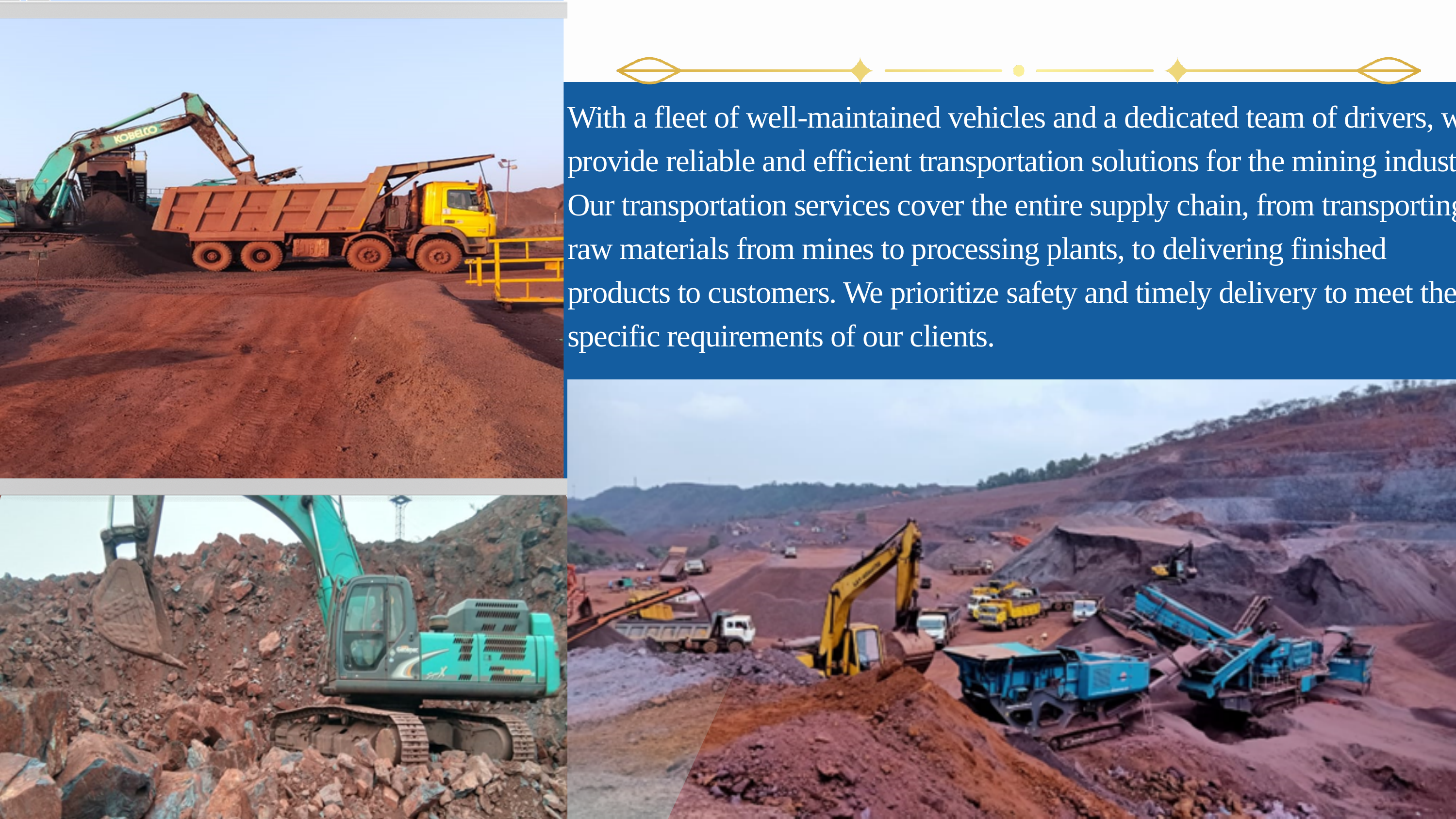

TRANSPORTATION   SOLUTIONS

With a fleet of well-maintained vehicles and a dedicated team of drivers, we provide reliable and efficient transportation solutions for the mining industry. Our transportation services cover the entire supply chain, from transporting raw materials from mines to processing plants, to delivering finished products to customers. We prioritize safety and timely delivery to meet the specific requirements of our clients.